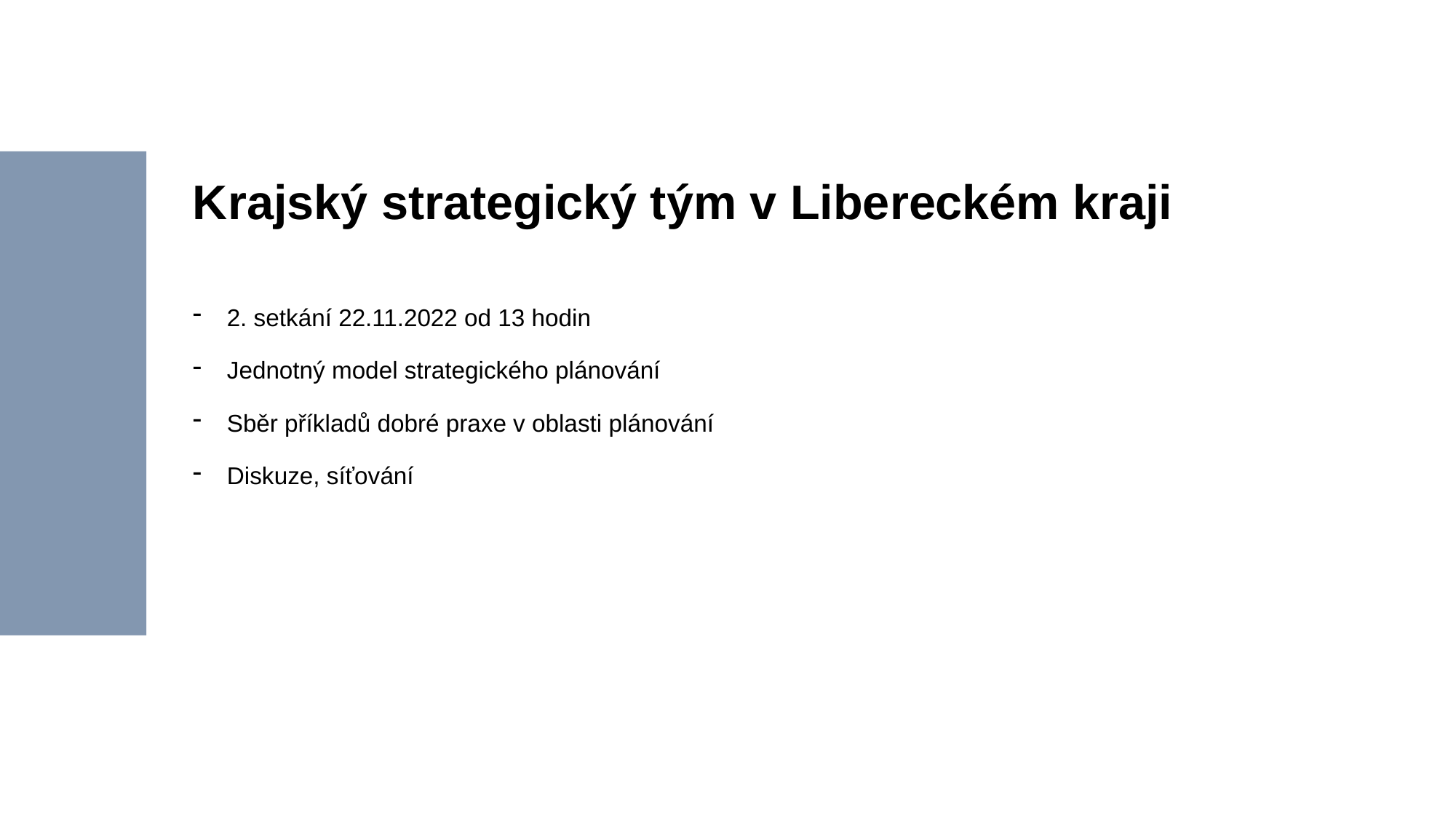

# Krajský strategický tým v Libereckém kraji

2. setkání 22.11.2022 od 13 hodin
Jednotný model strategického plánování
Sběr příkladů dobré praxe v oblasti plánování
Diskuze, síťování